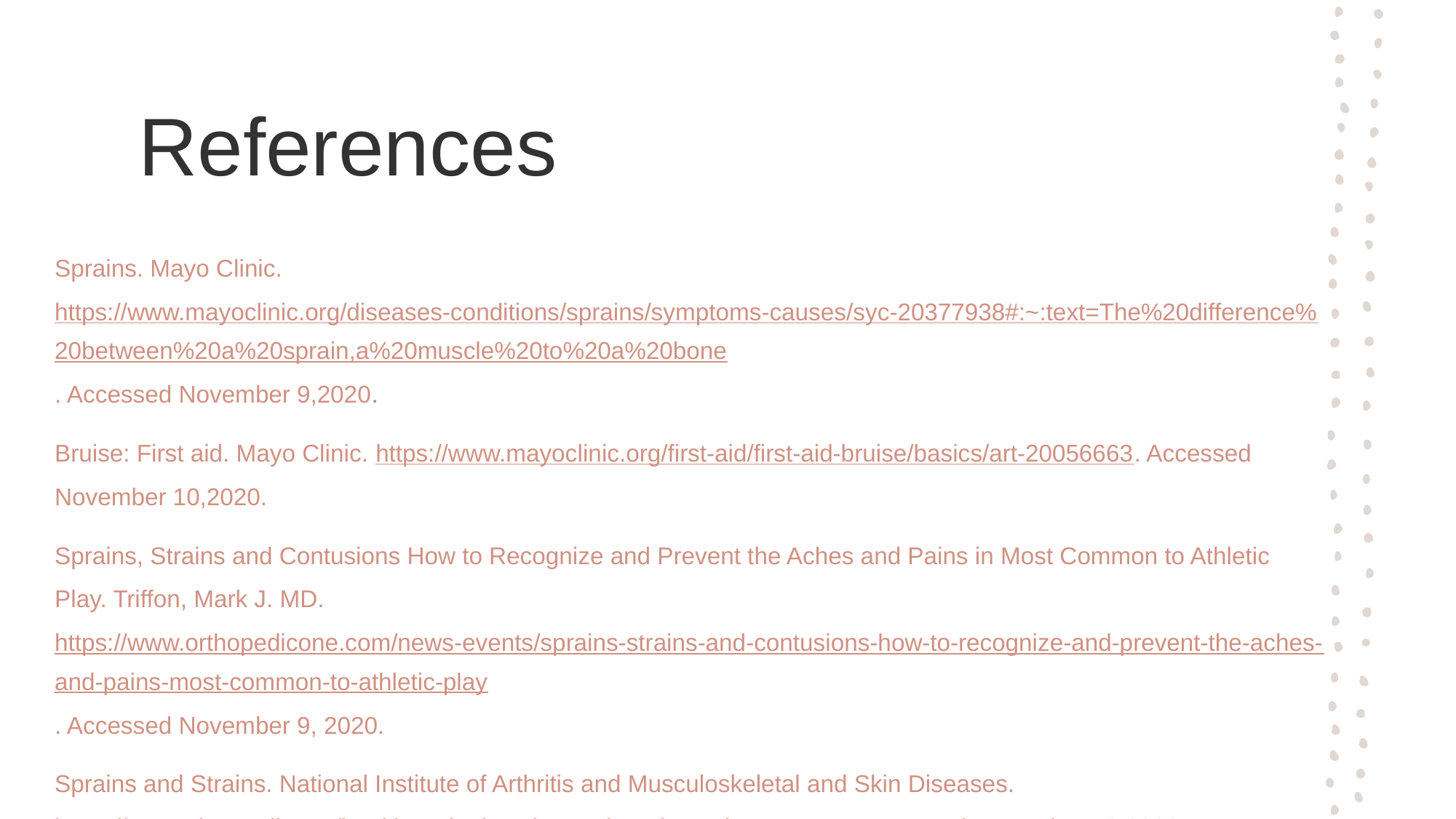

# References
Sprains. Mayo Clinic. https://www.mayoclinic.org/diseases-conditions/sprains/symptoms-causes/syc-20377938#:~:text=The%20difference%20between%20a%20sprain,a%20muscle%20to%20a%20bone. Accessed November 9,2020.
Bruise: First aid. Mayo Clinic. https://www.mayoclinic.org/first-aid/first-aid-bruise/basics/art-20056663. Accessed November 10,2020.
Sprains, Strains and Contusions How to Recognize and Prevent the Aches and Pains in Most Common to Athletic Play. Triffon, Mark J. MD. https://www.orthopedicone.com/news-events/sprains-strains-and-contusions-how-to-recognize-and-prevent-the-aches-and-pains-most-common-to-athletic-play. Accessed November 9, 2020.
Sprains and Strains. National Institute of Arthritis and Musculoskeletal and Skin Diseases. https://www.niams.nih.gov/health-topics/sprains-and-strains#tab-treatment. Accessed November 12,2020.